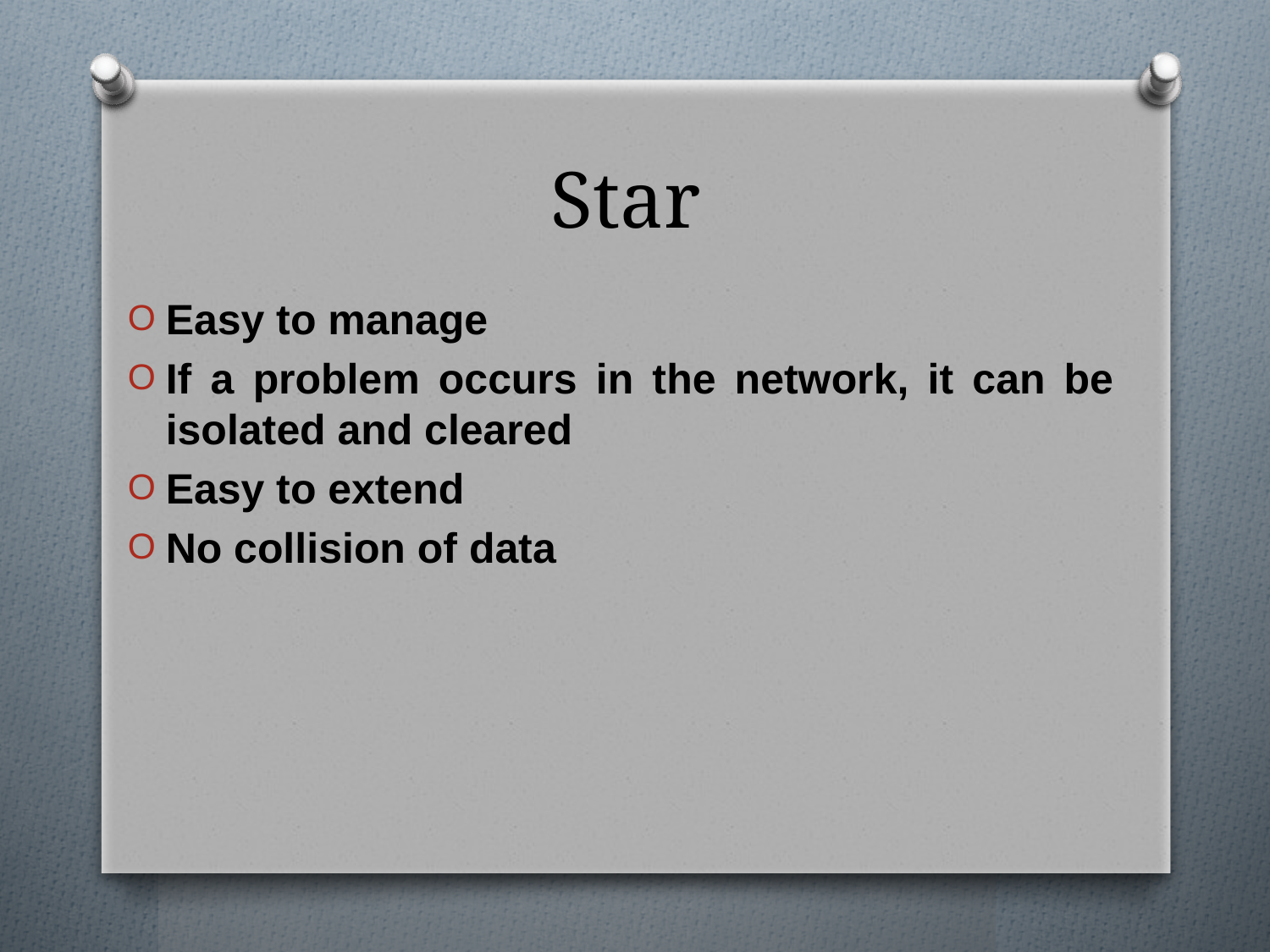

# Star
Easy to manage
If a problem occurs in the network, it can be isolated and cleared
Easy to extend
No collision of data